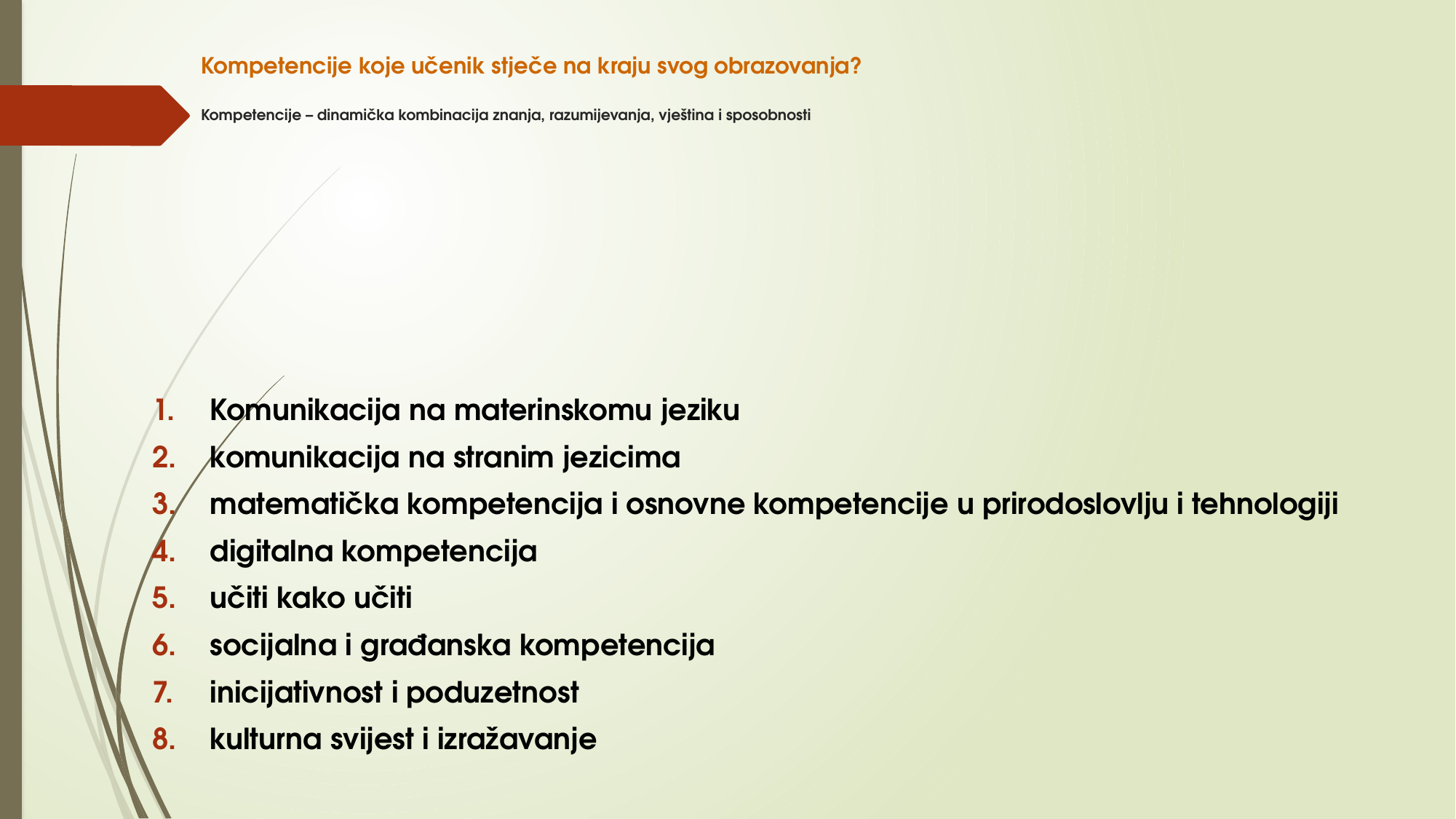

# Kompetencije koje učenik stječe na kraju svog obrazovanja? Kompetencije – dinamička kombinacija znanja, razumijevanja, vještina i sposobnosti
Komunikacija na materinskomu jeziku
komunikacija na stranim jezicima
matematička kompetencija i osnovne kompetencije u prirodoslovlju i tehnologiji
digitalna kompetencija
učiti kako učiti
socijalna i građanska kompetencija
inicijativnost i poduzetnost
kulturna svijest i izražavanje